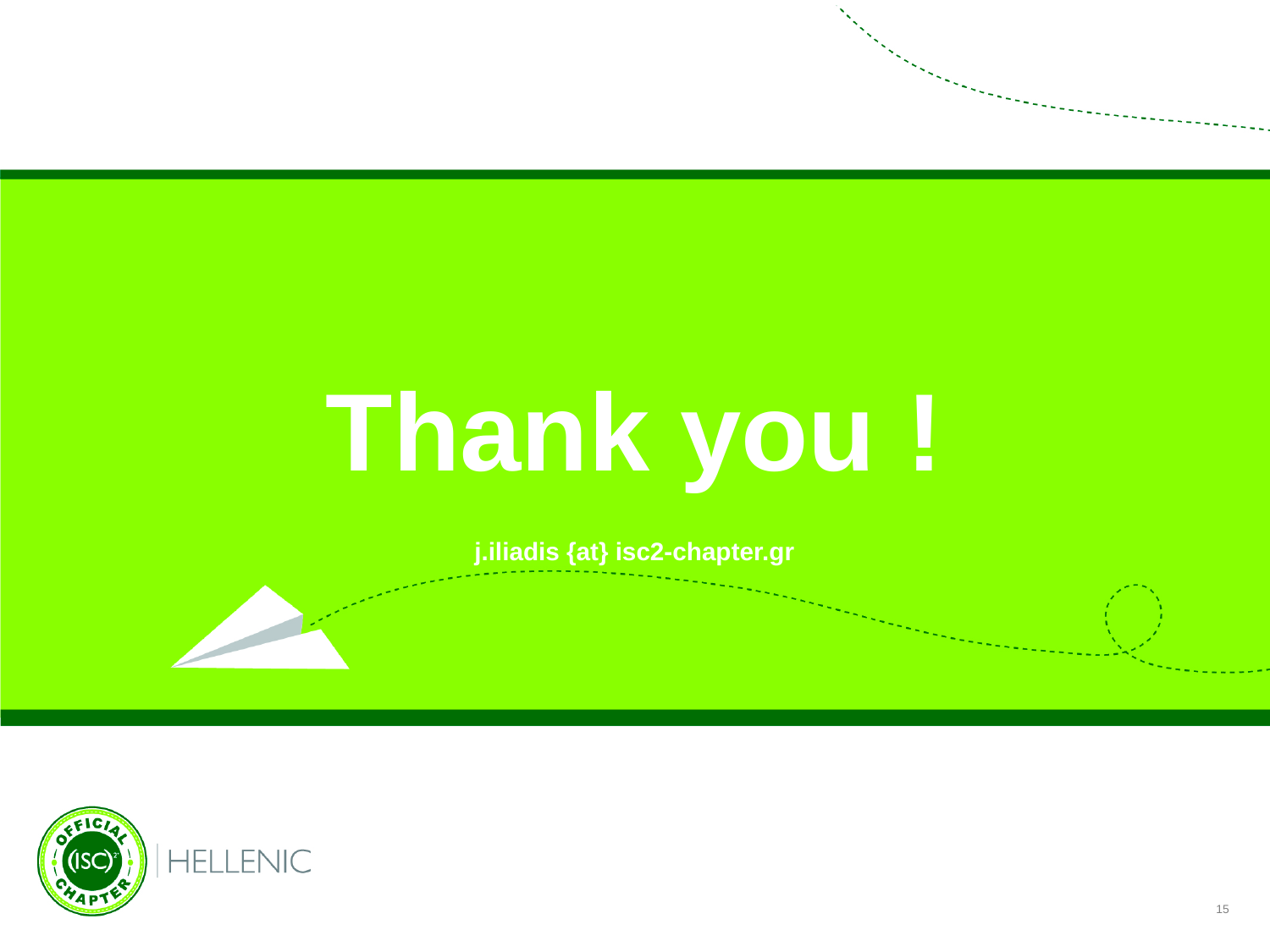

# Thank you ! j.iliadis {at} isc2-chapter.gr
15